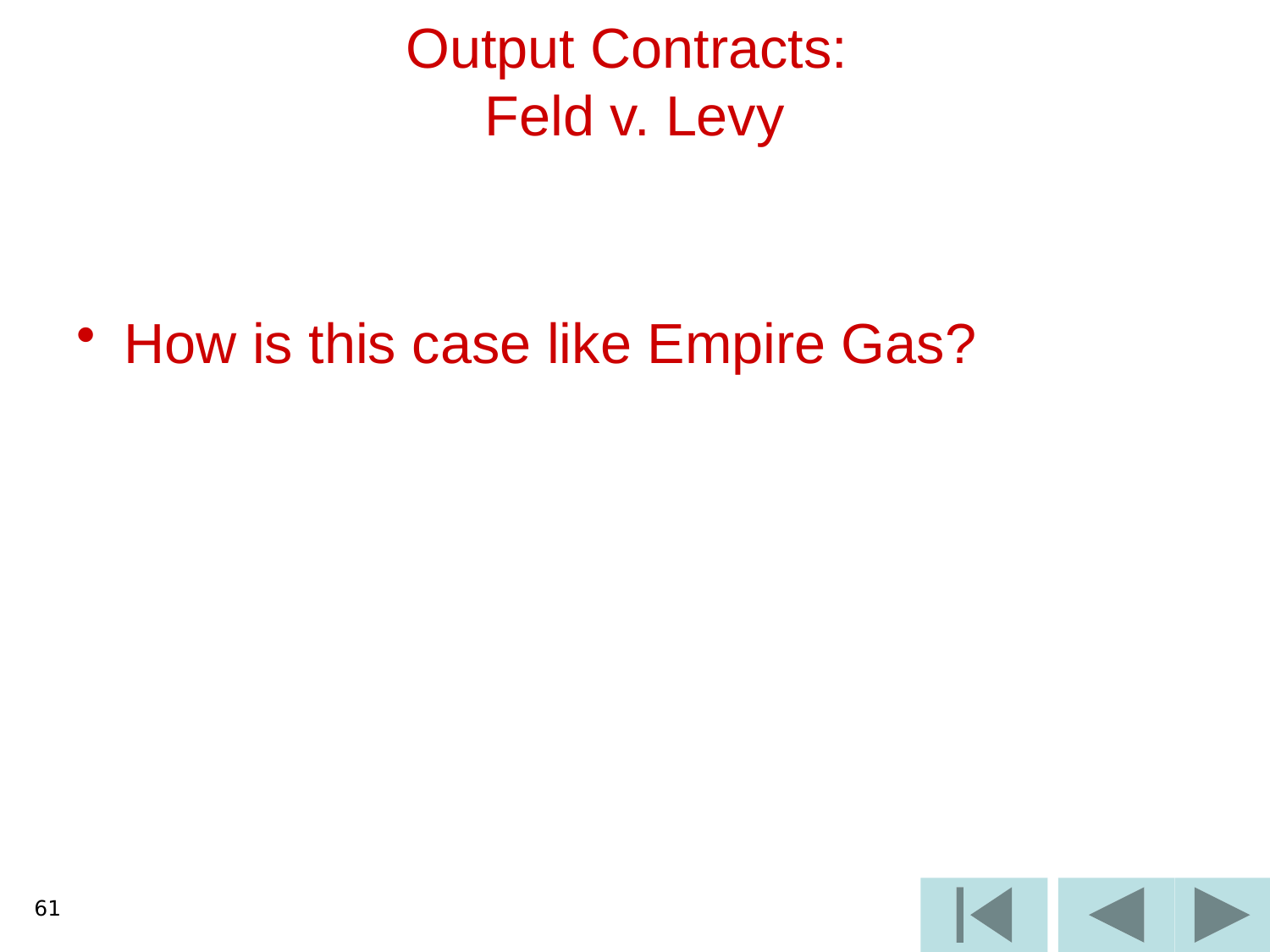

# Output Contracts: Feld v. Levy

How is this case like Empire Gas?
61